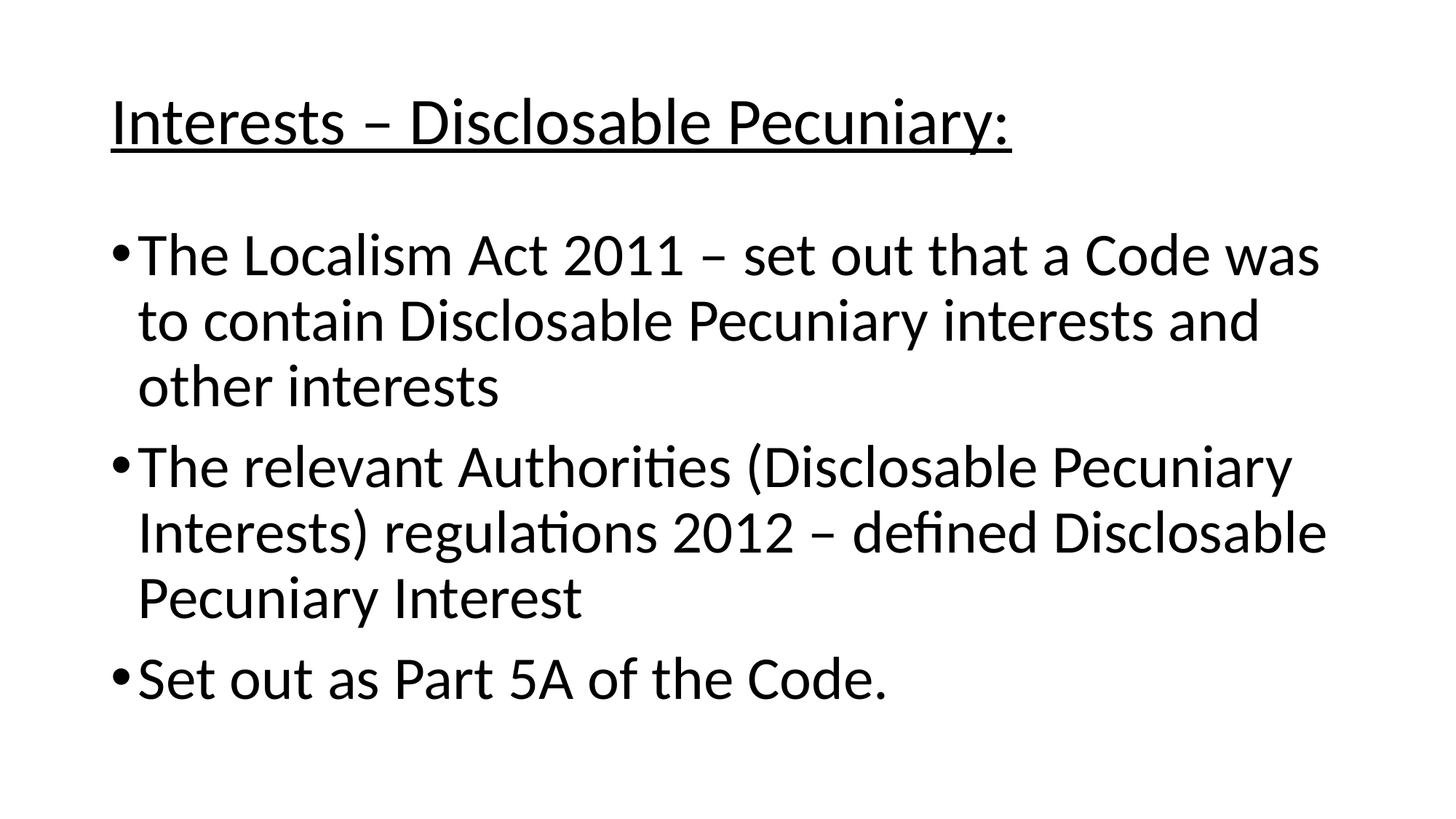

# Interests – Disclosable Pecuniary:
The Localism Act 2011 – set out that a Code was to contain Disclosable Pecuniary interests and other interests
The relevant Authorities (Disclosable Pecuniary Interests) regulations 2012 – defined Disclosable Pecuniary Interest
Set out as Part 5A of the Code.